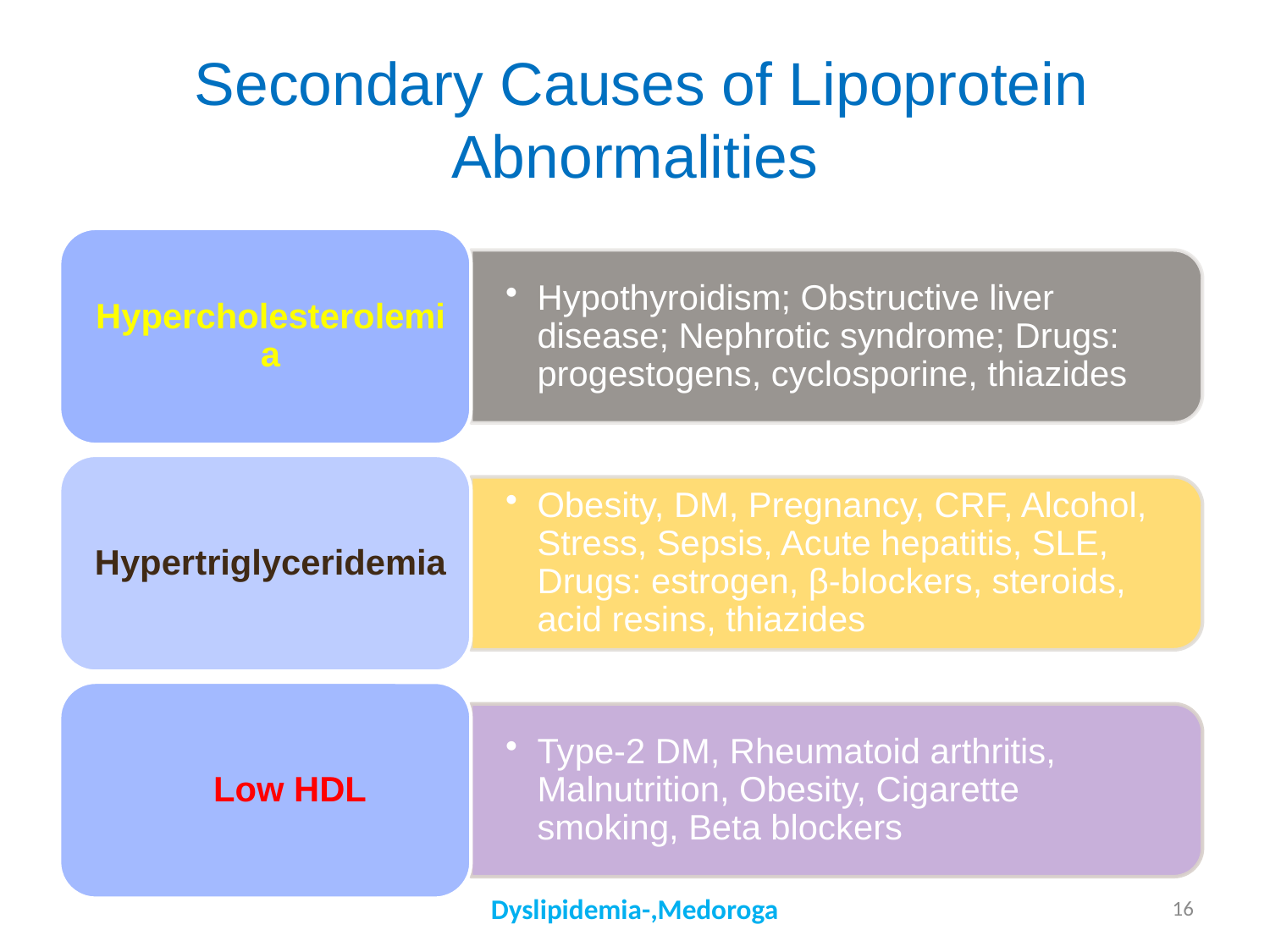

# Secondary Causes of Lipoprotein Abnormalities
Hypothyroidism; Obstructive liver disease; Nephrotic syndrome; Drugs: progestogens, cyclosporine, thiazides
Hypercholesterolemia
Obesity, DM, Pregnancy, CRF, Alcohol, Stress, Sepsis, Acute hepatitis, SLE, Drugs: estrogen, β-blockers, steroids, acid resins, thiazides
Hypertriglyceridemia
Type-2 DM, Rheumatoid arthritis, Malnutrition, Obesity, Cigarette smoking, Beta blockers
    Low HDL
Dyslipidemia-,Medoroga
16